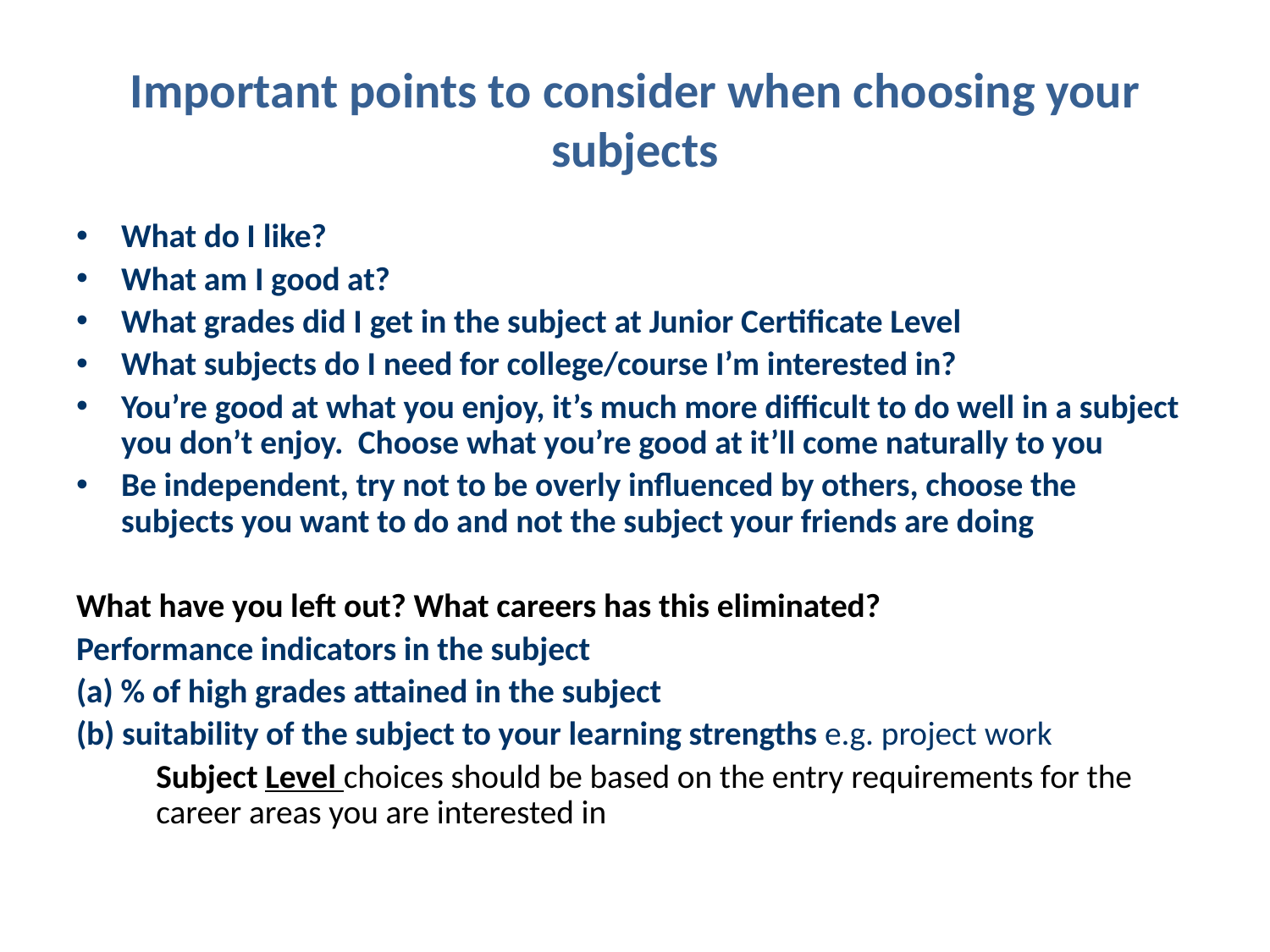

# Important points to consider when choosing your subjects

What do I like?
What am I good at?
What grades did I get in the subject at Junior Certificate Level
What subjects do I need for college/course I’m interested in?
You’re good at what you enjoy, it’s much more difficult to do well in a subject you don’t enjoy.  Choose what you’re good at it’ll come naturally to you
Be independent, try not to be overly influenced by others, choose the subjects you want to do and not the subject your friends are doing

What have you left out? What careers has this eliminated?
Performance indicators in the subject
(a) % of high grades attained in the subject
(b) suitability of the subject to your learning strengths e.g. project work
	Subject Level choices should be based on the entry requirements for the career areas you are interested in